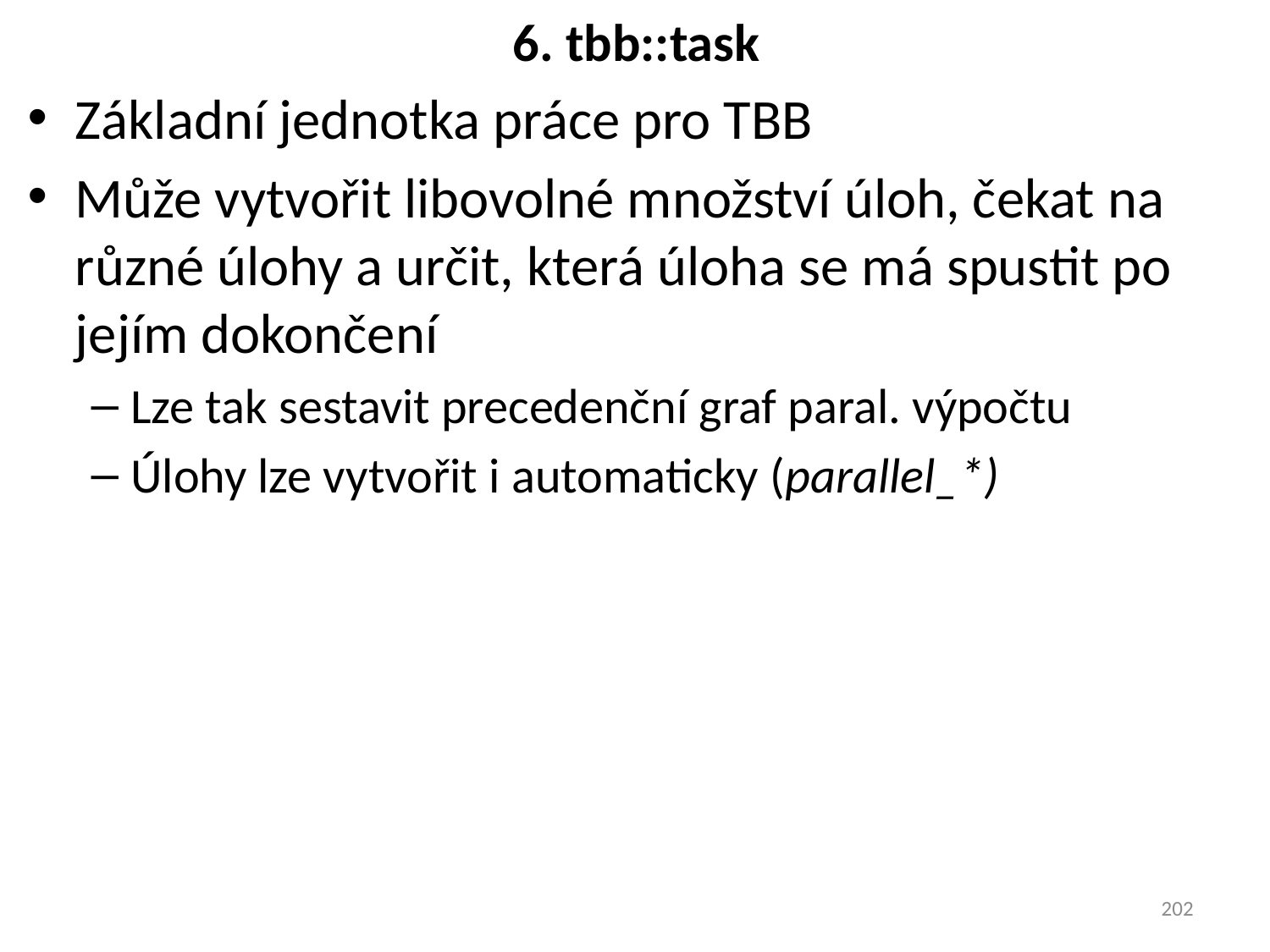

# 6. tbb::task
Základní jednotka práce pro TBB
Může vytvořit libovolné množství úloh, čekat na různé úlohy a určit, která úloha se má spustit po jejím dokončení
Lze tak sestavit precedenční graf paral. výpočtu
Úlohy lze vytvořit i automaticky (parallel_*)
202